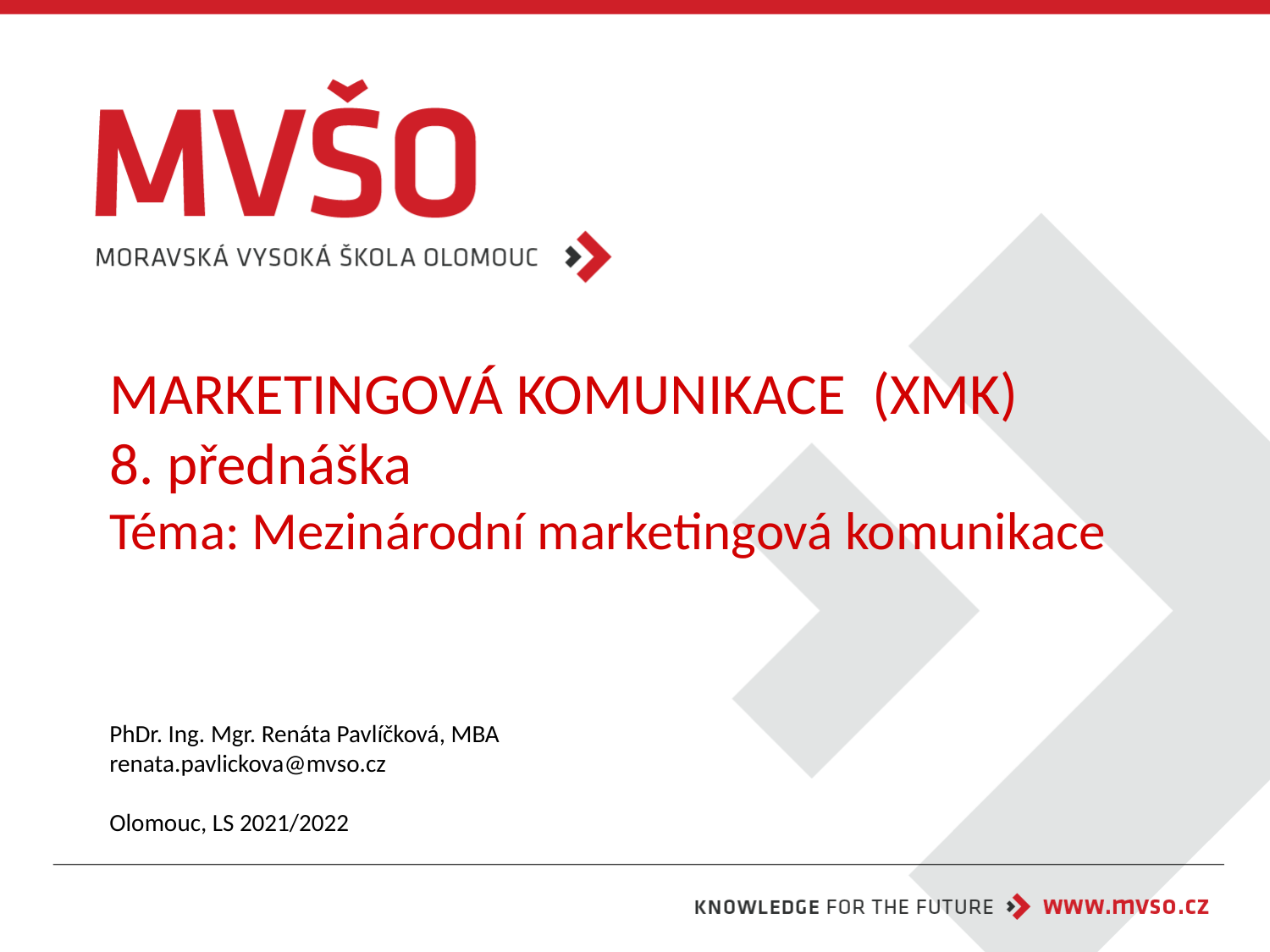

# MARKETINGOVÁ KOMUNIKACE  (XMK) 8. přednáška Téma: Mezinárodní marketingová komunikace
PhDr. Ing. Mgr. Renáta Pavlíčková, MBA
renata.pavlickova@mvso.cz

Olomouc, LS 2021/2022